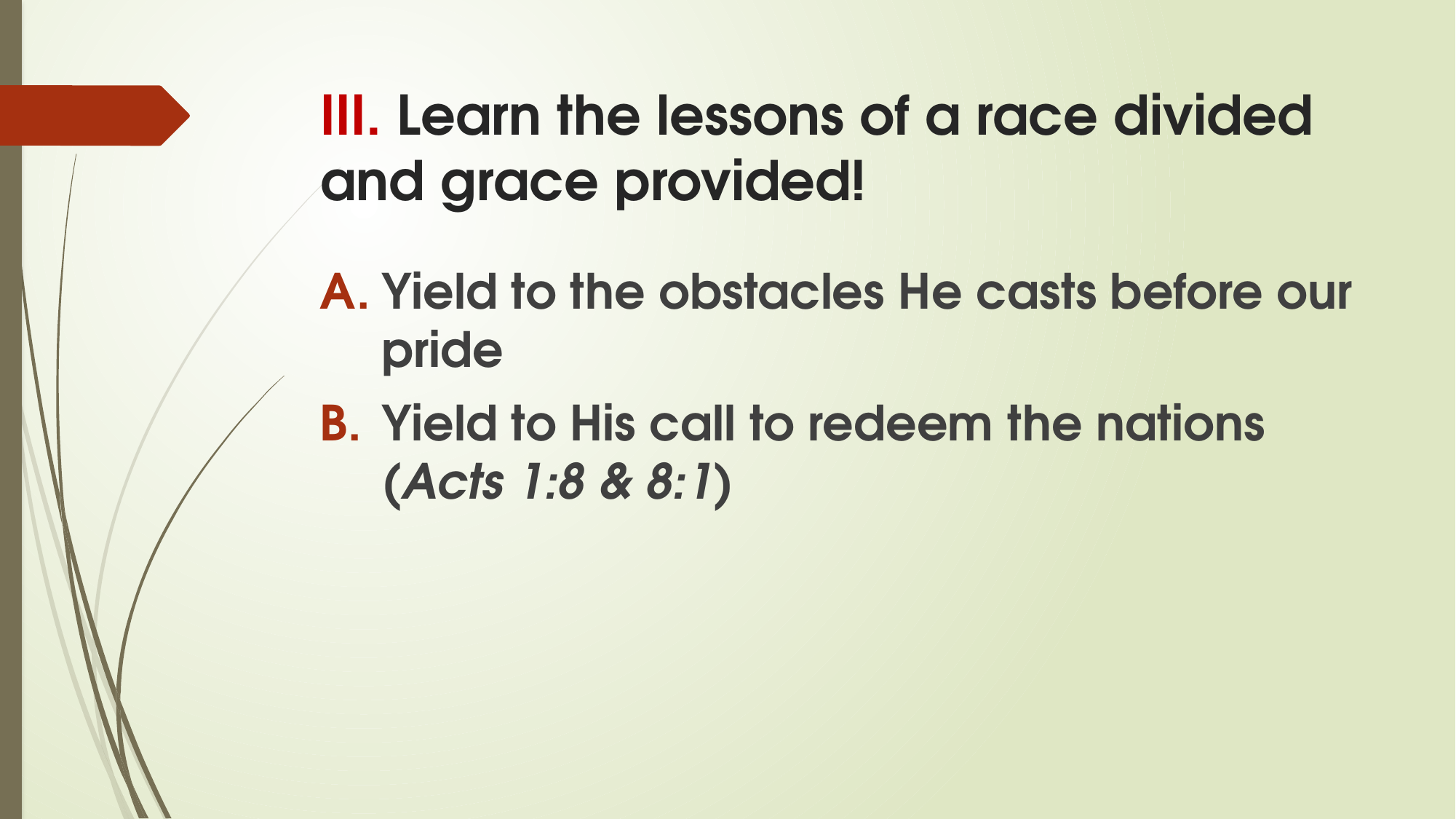

# III. Learn the lessons of a race divided and grace provided!
Yield to the obstacles He casts before our pride
Yield to His call to redeem the nations (Acts 1:8 & 8:1)